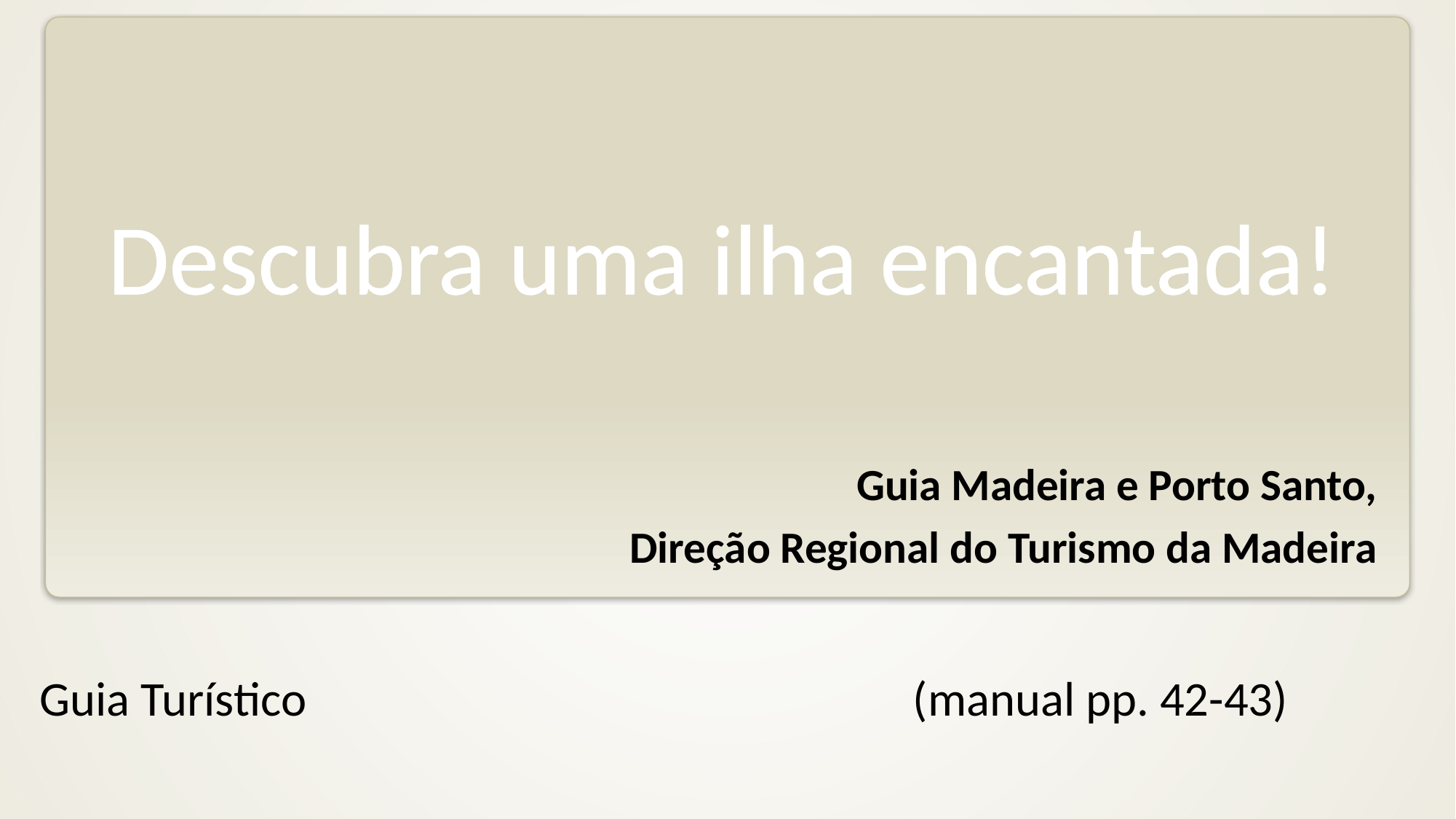

# Descubra uma ilha encantada!
Guia Madeira e Porto Santo,
Direção Regional do Turismo da Madeira
Guia Turístico						(manual pp. 42-43)